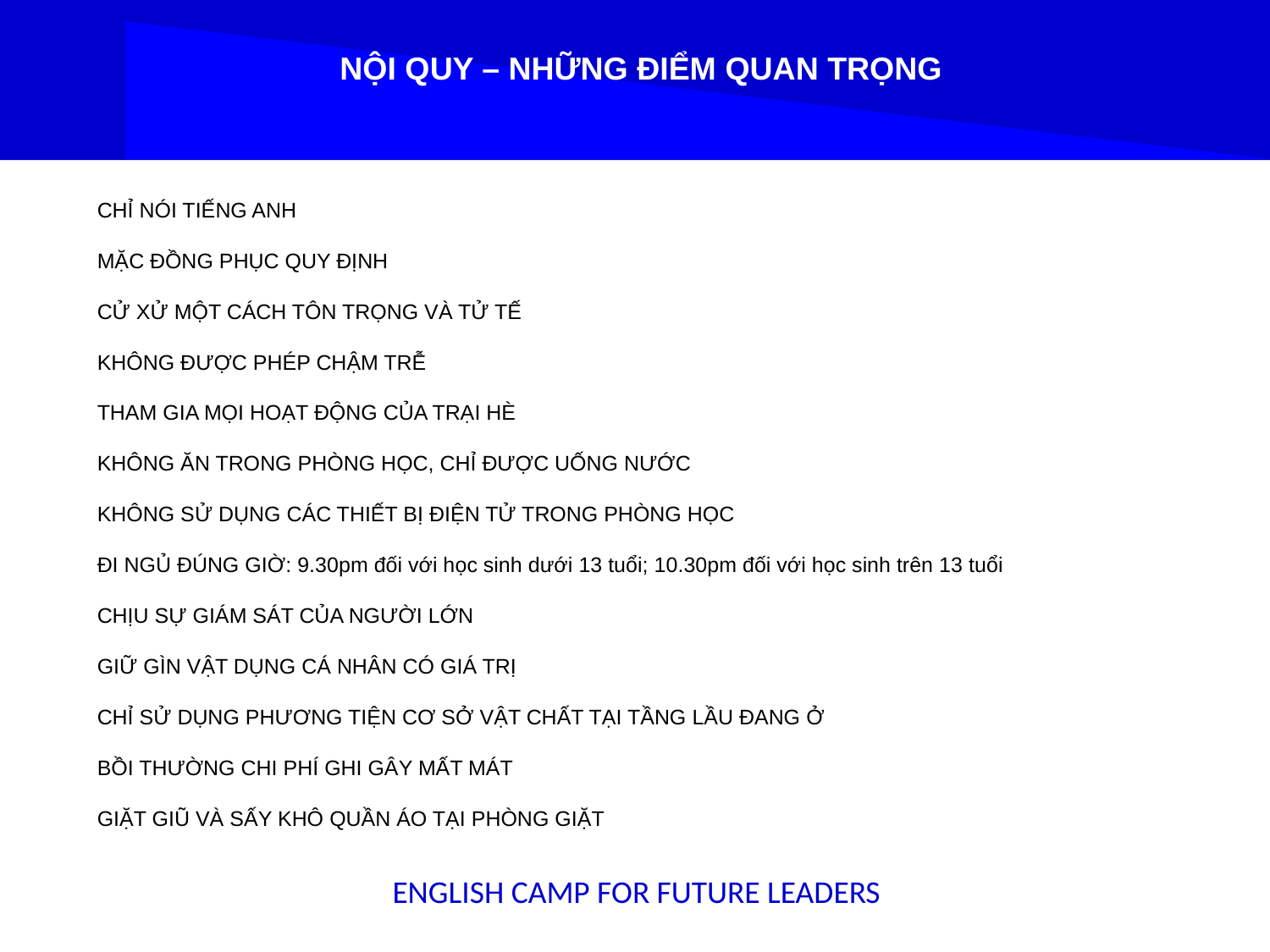

NỘI QUY – NHỮNG ĐIỂM QUAN TRỌNG
CHỈ NÓI TIẾNG ANH

MẶC ĐỒNG PHỤC QUY ĐỊNH

CỬ XỬ MỘT CÁCH TÔN TRỌNG VÀ TỬ TẾ

KHÔNG ĐƯỢC PHÉP CHẬM TRỄ

THAM GIA MỌI HOẠT ĐỘNG CỦA TRẠI HÈ

KHÔNG ĂN TRONG PHÒNG HỌC, CHỈ ĐƯỢC UỐNG NƯỚC

KHÔNG SỬ DỤNG CÁC THIẾT BỊ ĐIỆN TỬ TRONG PHÒNG HỌC

ĐI NGỦ ĐÚNG GIỜ: 9.30pm đối với học sinh dưới 13 tuổi; 10.30pm đối với học sinh trên 13 tuổi

CHỊU SỰ GIÁM SÁT CỦA NGƯỜI LỚN

GIỮ GÌN VẬT DỤNG CÁ NHÂN CÓ GIÁ TRỊ

CHỈ SỬ DỤNG PHƯƠNG TIỆN CƠ SỞ VẬT CHẤT TẠI TẦNG LẦU ĐANG Ở

BỒI THƯỜNG CHI PHÍ GHI GÂY MẤT MÁT

GIẶT GIŨ VÀ SẤY KHÔ QUẦN ÁO TẠI PHÒNG GIẶT

ENGLISH CAMP FOR FUTURE LEADERS